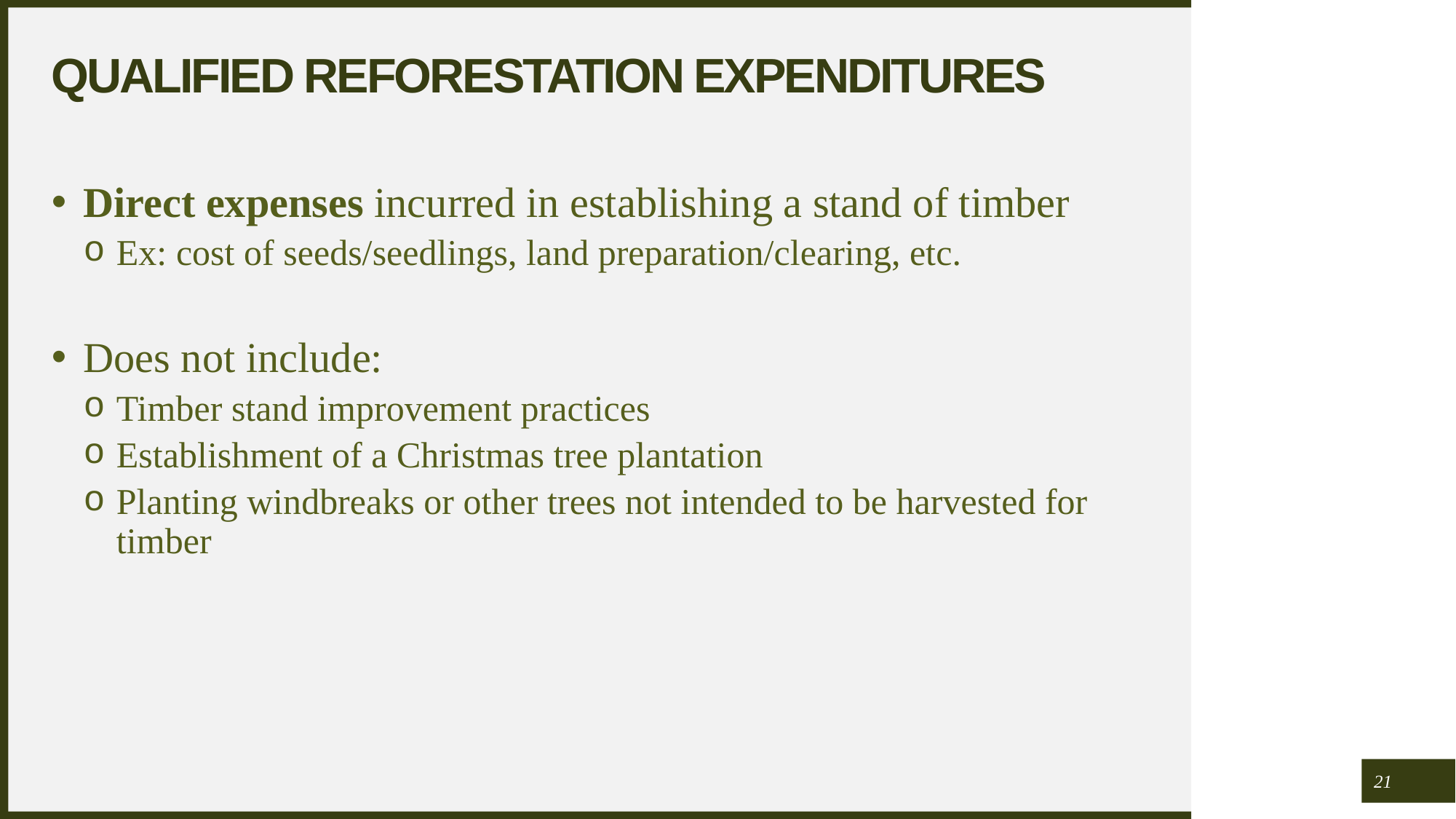

# Qualified Reforestation Expenditures

Direct expenses incurred in establishing a stand of timber
Ex: cost of seeds/seedlings, land preparation/clearing, etc.

Does not include:
Timber stand improvement practices
Establishment of a Christmas tree plantation
Planting windbreaks or other trees not intended to be harvested for timber
21